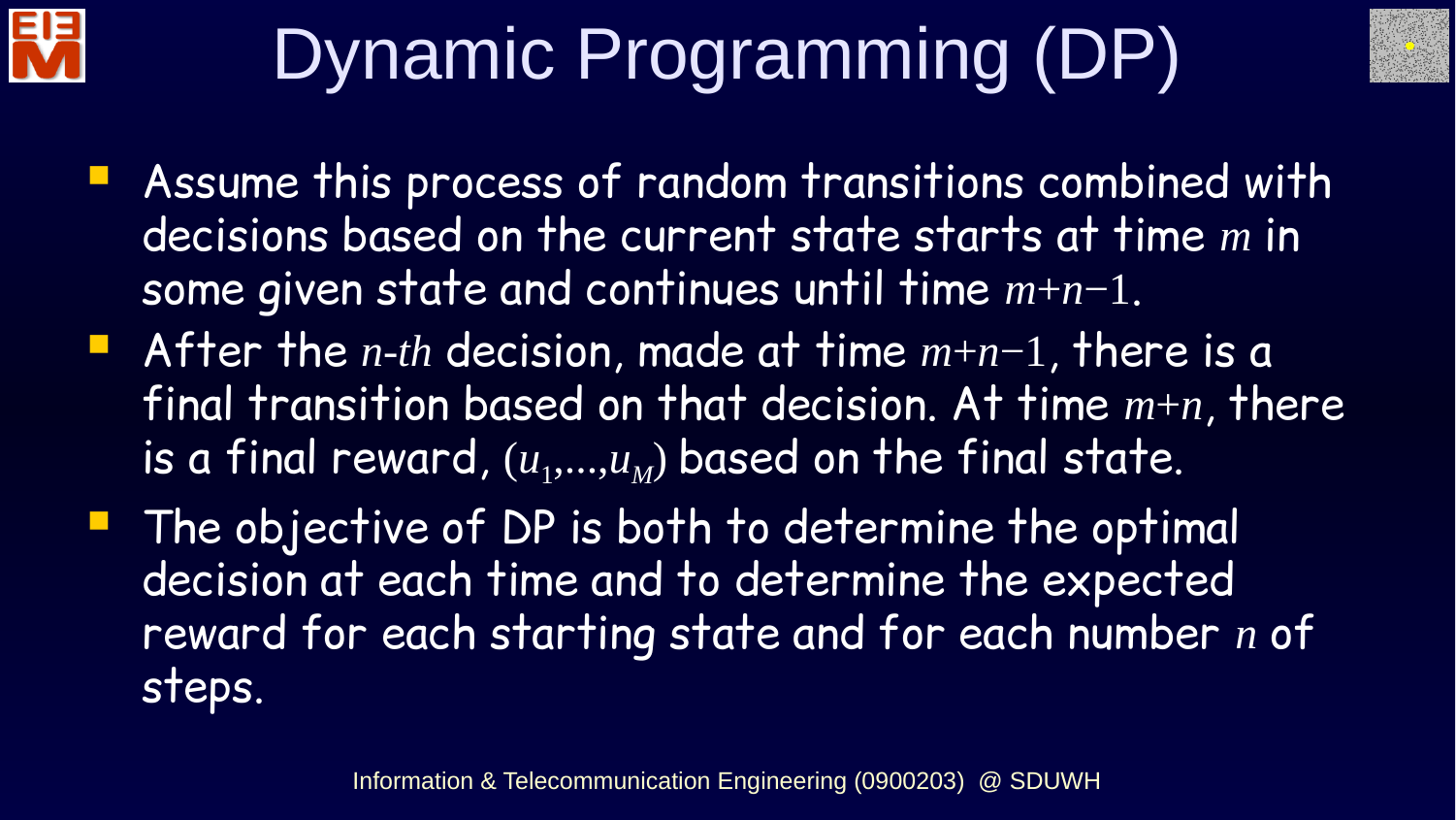

Dynamic Programming (DP)
Assume this process of random transitions combined with decisions based on the current state starts at time m in some given state and continues until time m+n−1.
After the n-th decision, made at time m+n−1, there is a final transition based on that decision. At time m+n, there is a final reward, (u1,...,uM) based on the final state.
The objective of DP is both to determine the optimal decision at each time and to determine the expected reward for each starting state and for each number n of steps.
Information & Telecommunication Engineering (0900203)  @ SDUWH